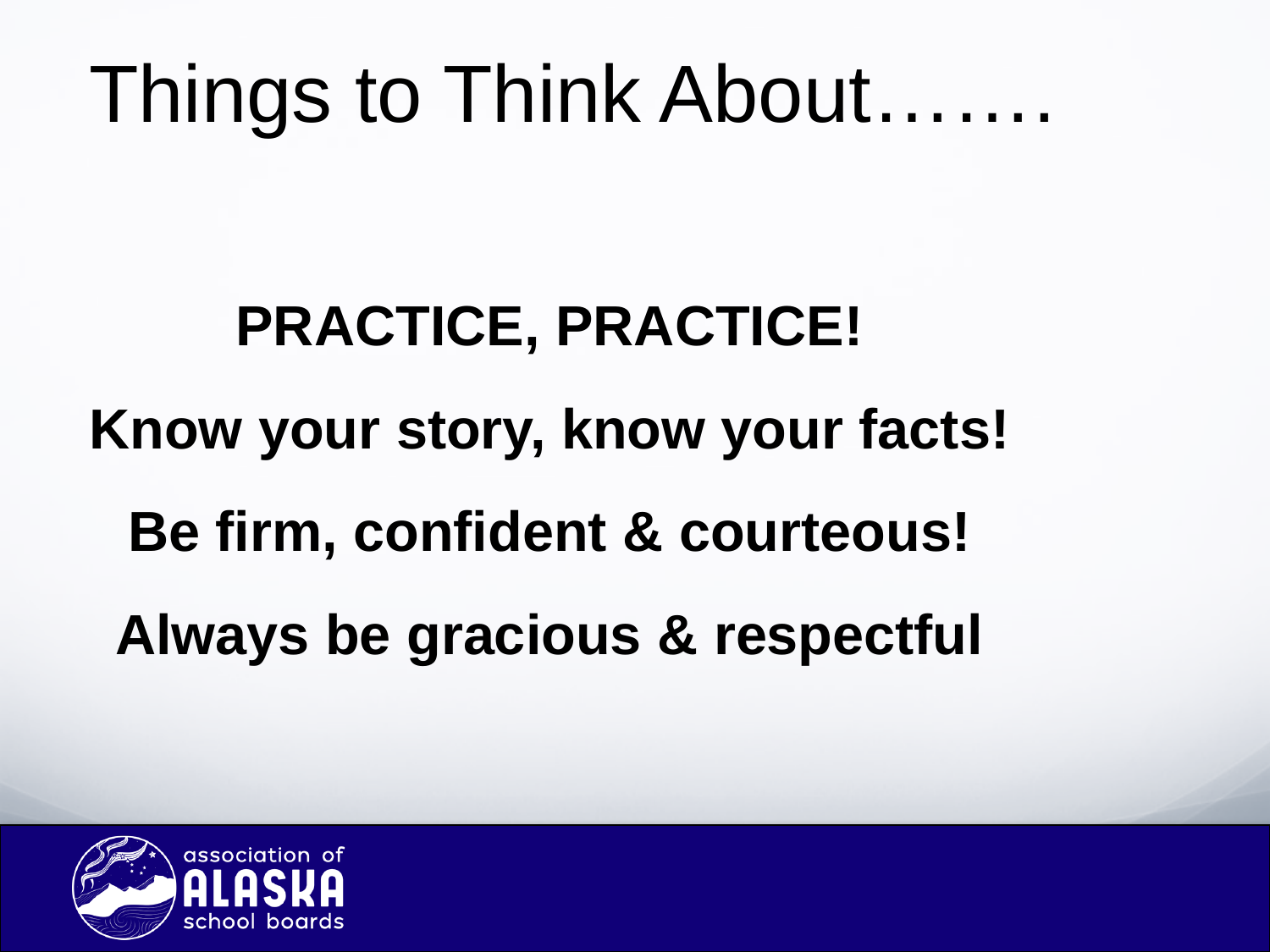

# Things to Think About…….
PRACTICE, PRACTICE!
Know your story, know your facts!
Be firm, confident & courteous!
Always be gracious & respectful